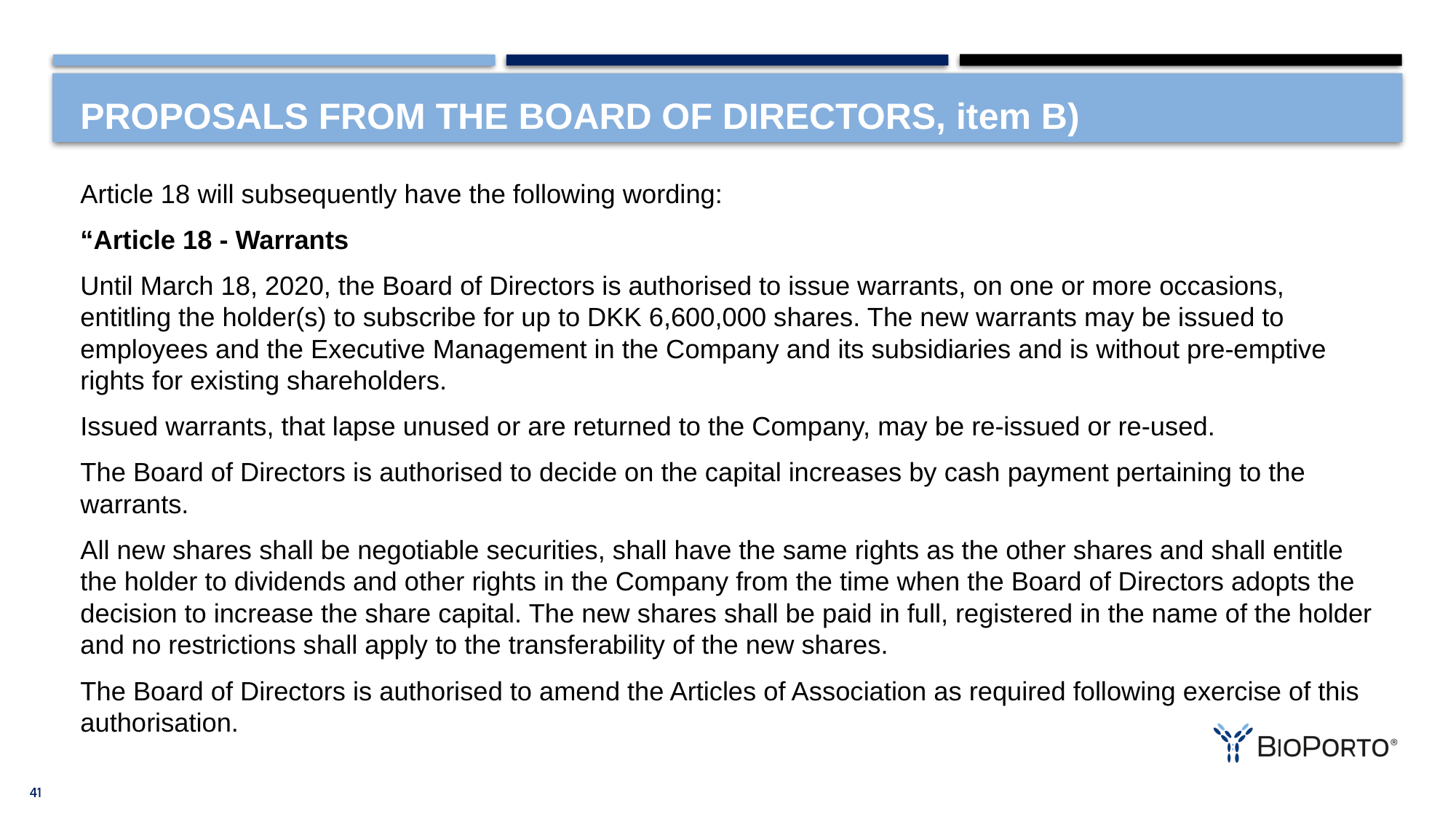

# PROPOSALS FROM THE BOARD OF DIRECTORS, item B)
Article 18 will subsequently have the following wording:
“Article 18 - Warrants
Until March 18, 2020, the Board of Directors is authorised to issue warrants, on one or more occasions, entitling the holder(s) to subscribe for up to DKK 6,600,000 shares. The new warrants may be issued to employees and the Executive Management in the Company and its subsidiaries and is without pre-emptive rights for existing shareholders.
Issued warrants, that lapse unused or are returned to the Company, may be re-issued or re-used.
The Board of Directors is authorised to decide on the capital increases by cash payment pertaining to the warrants.
All new shares shall be negotiable securities, shall have the same rights as the other shares and shall entitle the holder to dividends and other rights in the Company from the time when the Board of Directors adopts the decision to increase the share capital. The new shares shall be paid in full, registered in the name of the holder and no restrictions shall apply to the transferability of the new shares.
The Board of Directors is authorised to amend the Articles of Association as required following exercise of this authorisation.